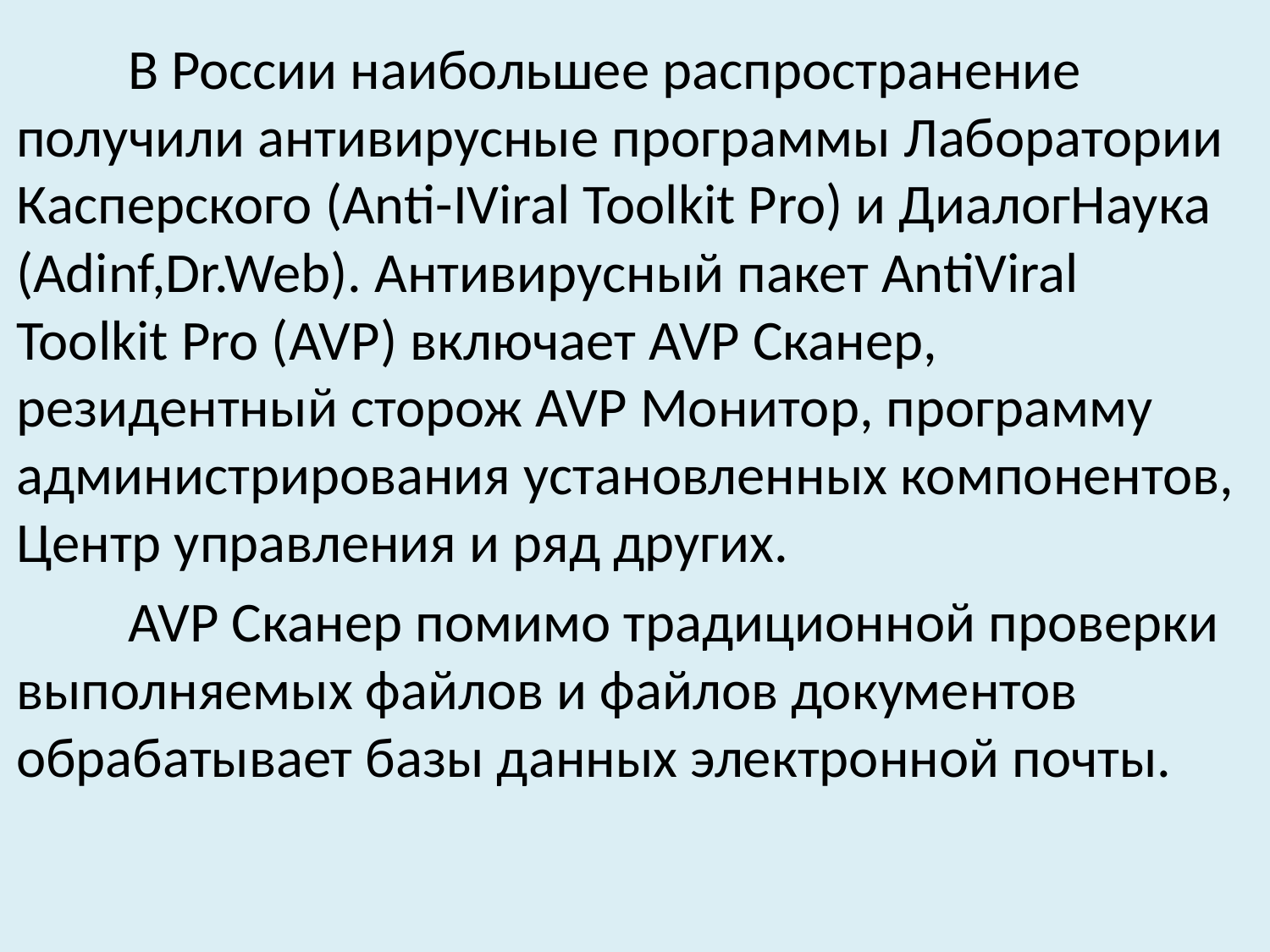

В России наибольшее распространение получили антивирусные программы Лаборатории Касперского (Anti-IViral Toolkit Pro) и ДиалогНаука (Adinf,Dr.Web). Антивирусный пакет AntiViral Toolkit Pro (AVP) включает AVP Сканер, резидентный сторож AVP Монитор, программу администрирования установленных компонентов, Центр управления и ряд других.
AVP Сканер помимо традиционной проверки выполняемых файлов и файлов документов обрабатывает базы данных электронной почты.